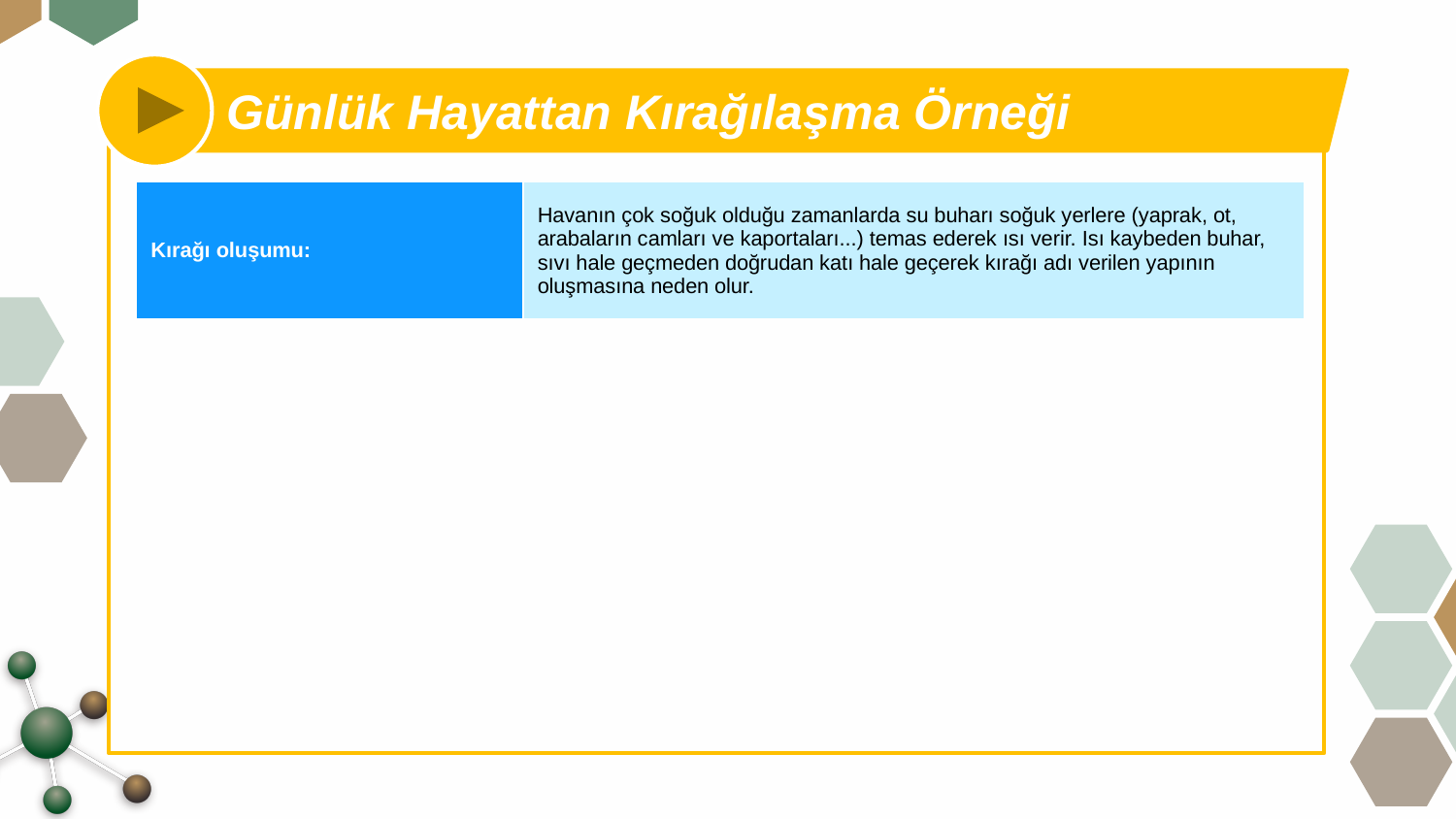

Günlük Hayattan Kırağılaşma Örneği

| Kırağı oluşumu: | Havanın çok soğuk olduğu zamanlarda su buharı soğuk yerlere (yaprak, ot, arabaların camları ve kaportaları...) temas ederek ısı verir. Isı kaybeden buhar, sıvı hale geçmeden doğrudan katı hale geçerek kırağı adı verilen yapının oluşmasına neden olur. |
| --- | --- |